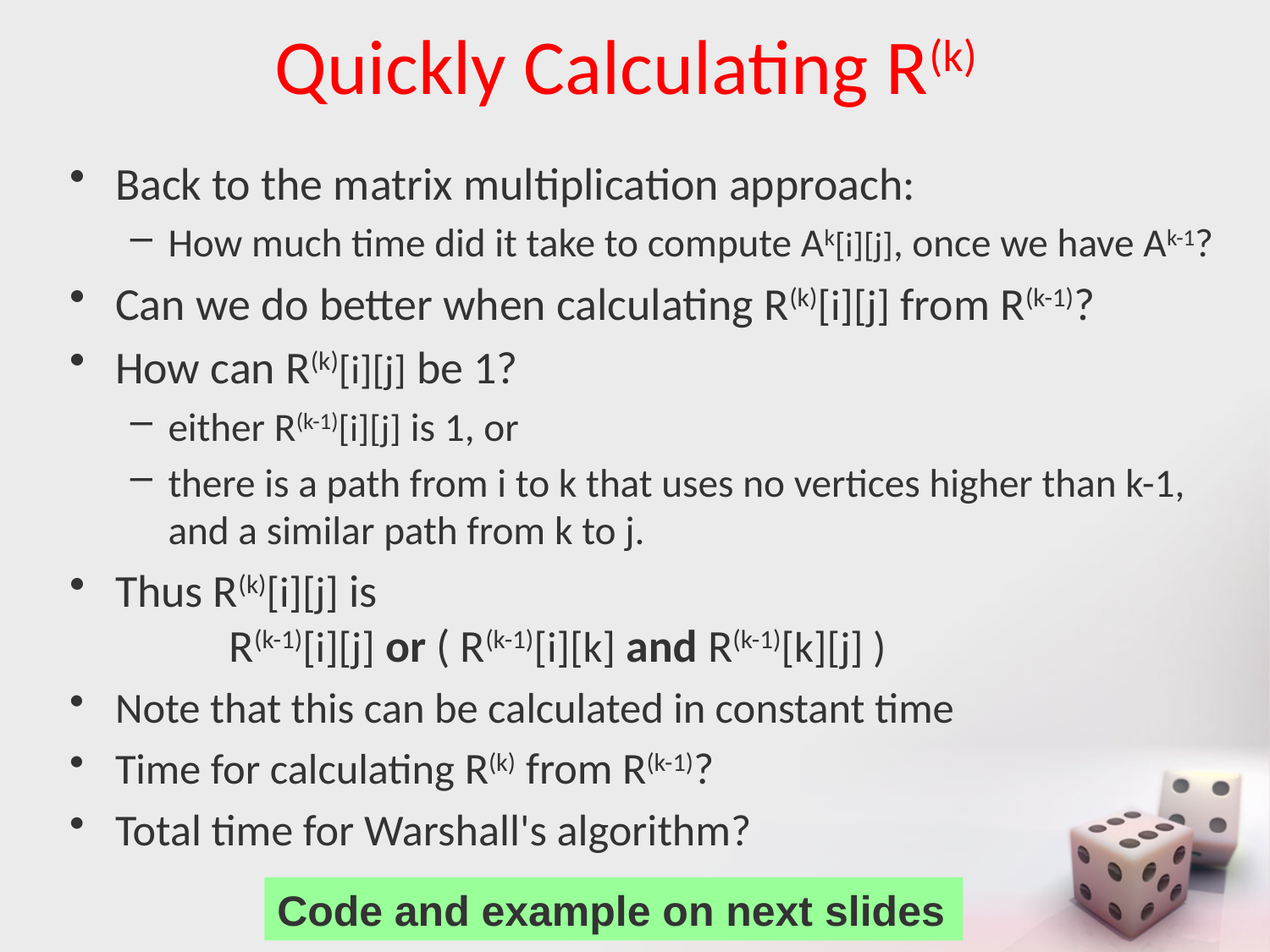

# Quickly Calculating R(k)
Back to the matrix multiplication approach:
How much time did it take to compute Ak[i][j], once we have Ak-1?
Can we do better when calculating R(k)[i][j] from R(k-1)?
How can R(k)[i][j] be 1?
either R(k-1)[i][j] is 1, or
there is a path from i to k that uses no vertices higher than k-1, and a similar path from k to j.
Thus R(k)[i][j] is
           R(k-1)[i][j] or ( R(k-1)[i][k] and R(k-1)[k][j] )
Note that this can be calculated in constant time
Time for calculating R(k) from R(k-1)?
Total time for Warshall's algorithm?

Code and example on next slides